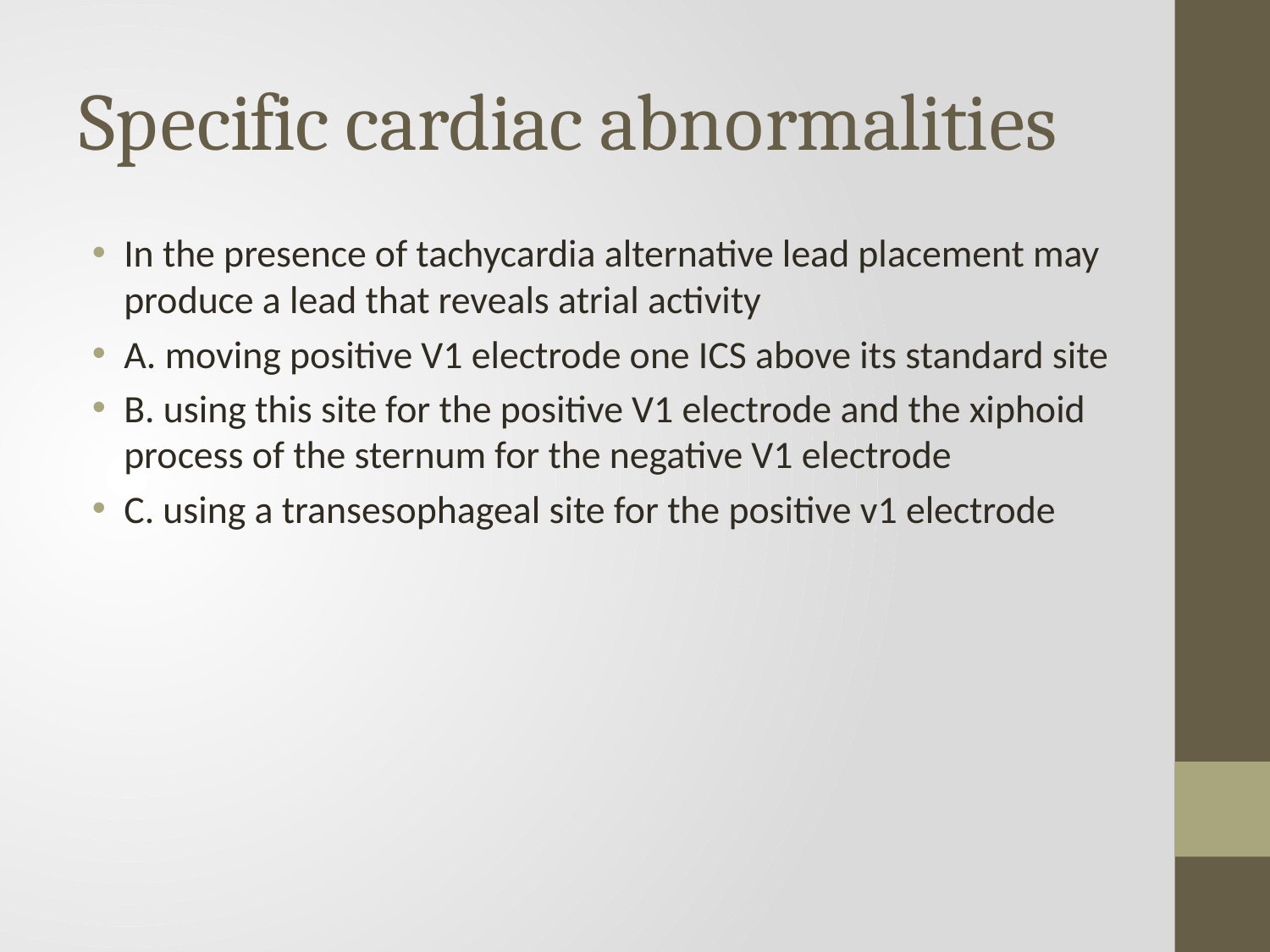

# Specific cardiac abnormalities
In the presence of tachycardia alternative lead placement may produce a lead that reveals atrial activity
A. moving positive V1 electrode one ICS above its standard site
B. using this site for the positive V1 electrode and the xiphoid process of the sternum for the negative V1 electrode
C. using a transesophageal site for the positive v1 electrode